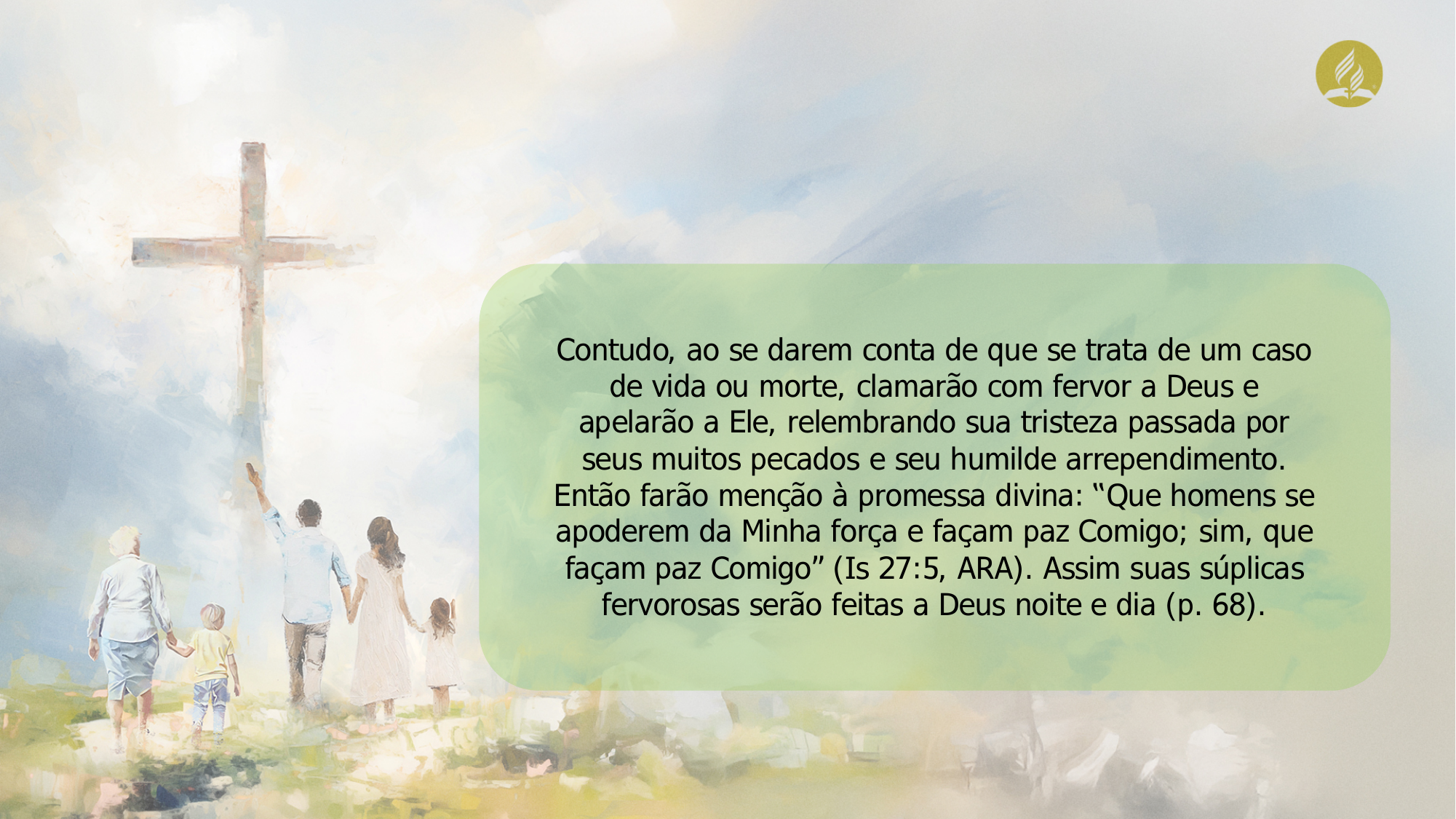

Contudo, ao se darem conta de que se trata de um caso de vida ou morte, clamarão com fervor a Deus e apelarão a Ele, relembrando sua tristeza passada por seus muitos pecados e seu humilde arrependimento. Então farão menção à promessa divina: “Que homens se apoderem da Minha força e façam paz Comigo; sim, que façam paz Comigo” (Is 27:5, ARA). Assim suas súplicas fervorosas serão feitas a Deus noite e dia (p. 68).